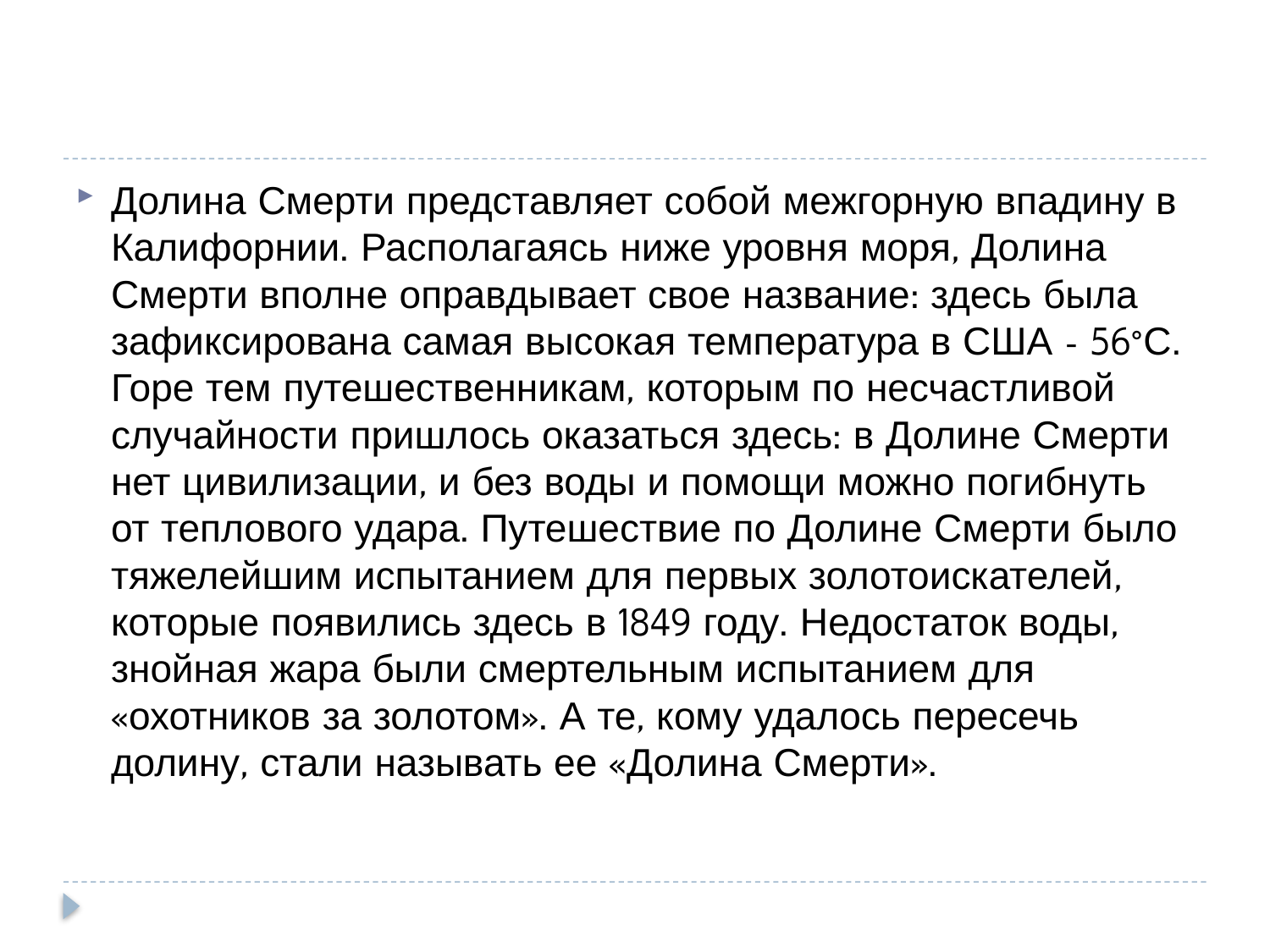

Долина Смерти представляет собой межгорную впадину в Калифорнии. Располагаясь ниже уровня моря, Долина Смерти вполне оправдывает свое название: здесь была зафиксирована самая высокая температура в США - 56°С. Горе тем путешественникам, которым по несчастливой случайности пришлось оказаться здесь: в Долине Смерти нет цивилизации, и без воды и помощи можно погибнуть от теплового удара. Путешествие по Долине Смерти было тяжелейшим испытанием для первых золотоискателей, которые появились здесь в 1849 году. Недостаток воды, знойная жара были смертельным испытанием для «охотников за золотом». А те, кому удалось пересечь долину, стали называть ее «Долина Смерти».